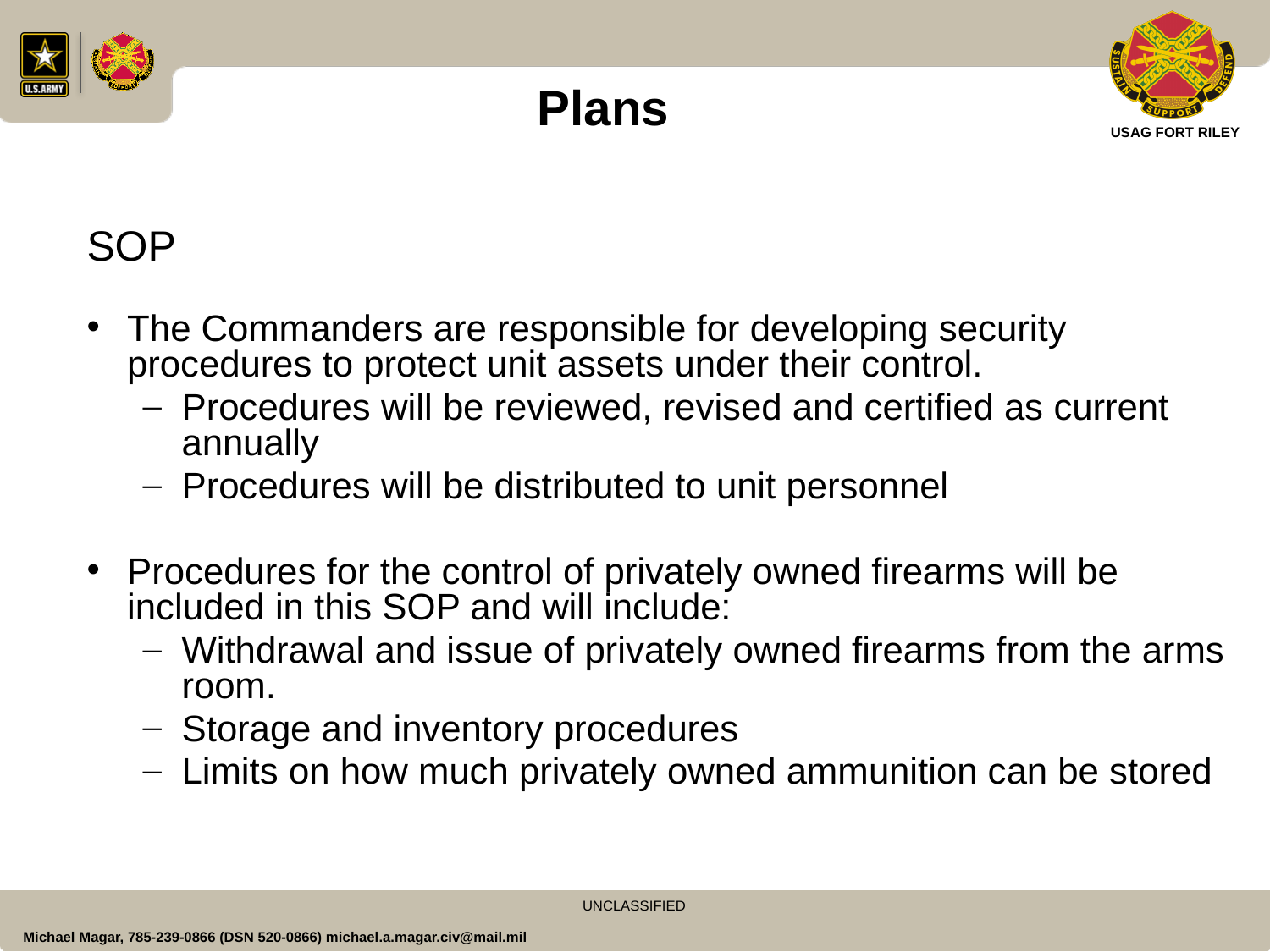

Plans
SOP

The Commanders are responsible for developing security procedures to protect unit assets under their control.
Procedures will be reviewed, revised and certified as current annually
Procedures will be distributed to unit personnel

Procedures for the control of privately owned firearms will be included in this SOP and will include:
Withdrawal and issue of privately owned firearms from the arms room.
Storage and inventory procedures
Limits on how much privately owned ammunition can be stored